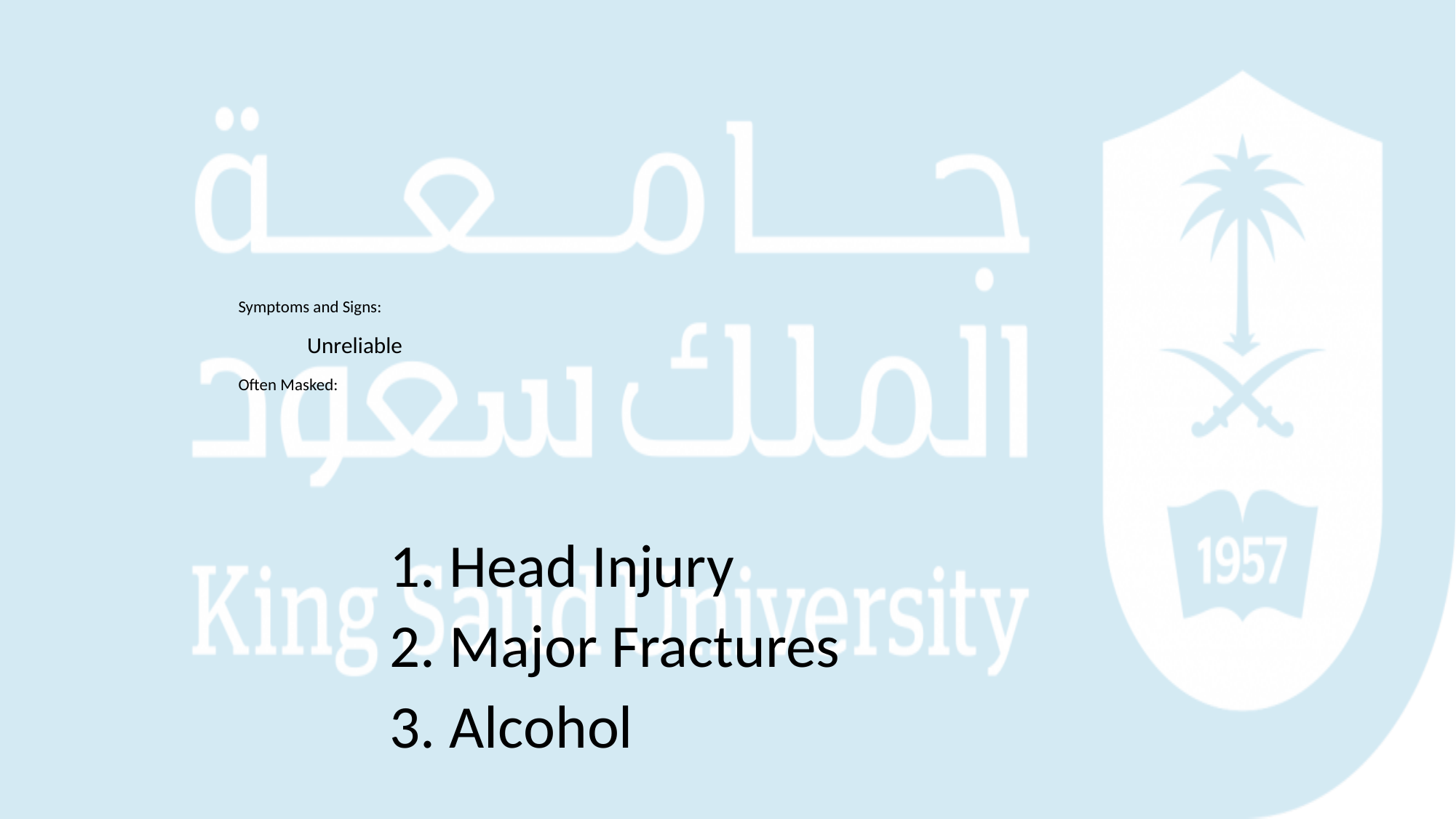

# Symptoms and Signs: Unreliable Often Masked:
1. Head Injury
2. Major Fractures
3. Alcohol